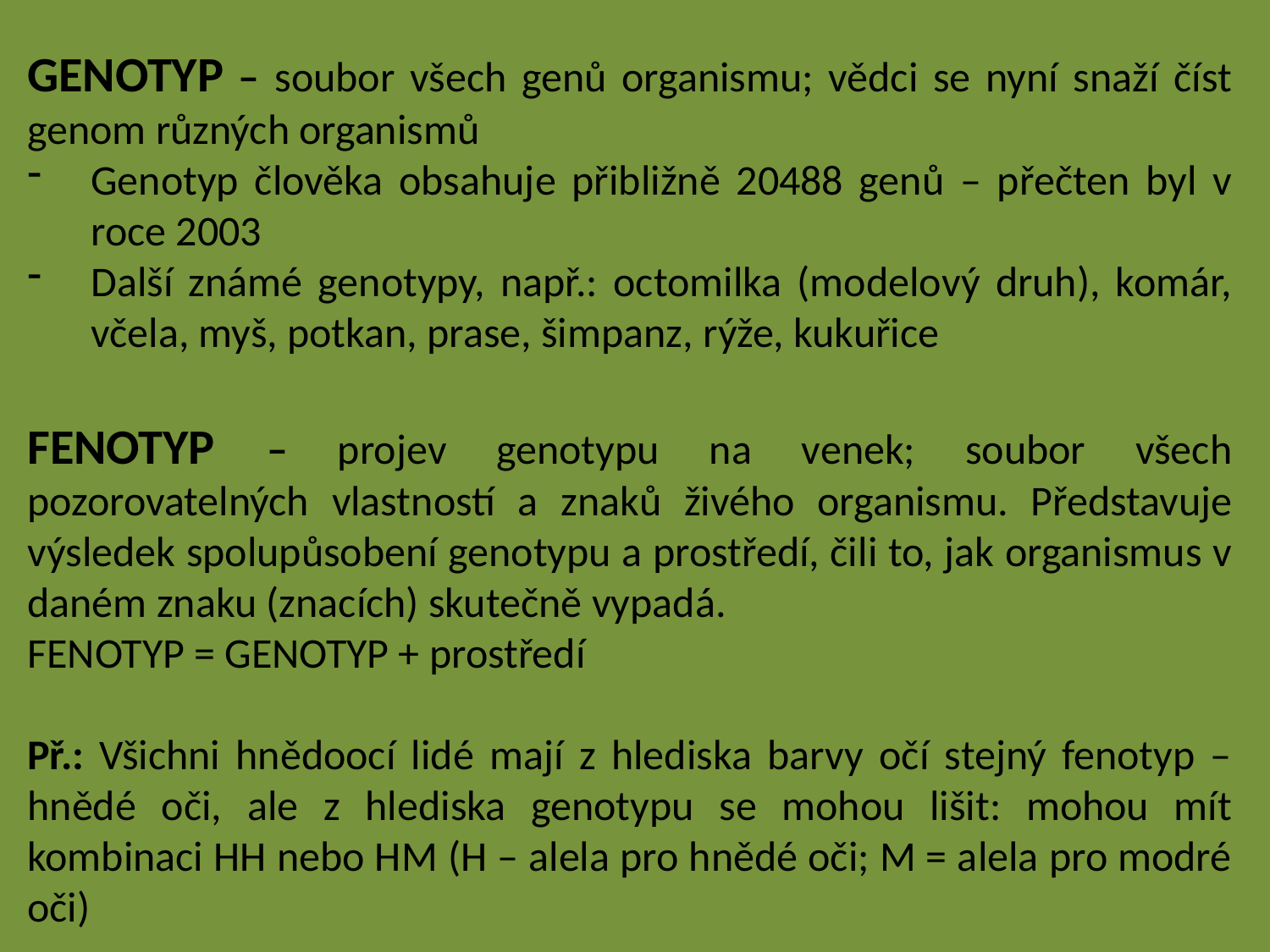

GENOTYP – soubor všech genů organismu; vědci se nyní snaží číst genom různých organismů
Genotyp člověka obsahuje přibližně 20488 genů – přečten byl v roce 2003
Další známé genotypy, např.: octomilka (modelový druh), komár, včela, myš, potkan, prase, šimpanz, rýže, kukuřice

FENOTYP – projev genotypu na venek; soubor všech pozorovatelných vlastností a znaků živého organismu. Představuje výsledek spolupůsobení genotypu a prostředí, čili to, jak organismus v daném znaku (znacích) skutečně vypadá.
FENOTYP = GENOTYP + prostředí

Př.: Všichni hnědoocí lidé mají z hlediska barvy očí stejný fenotyp – hnědé oči, ale z hlediska genotypu se mohou lišit: mohou mít kombinaci HH nebo HM (H – alela pro hnědé oči; M = alela pro modré oči)